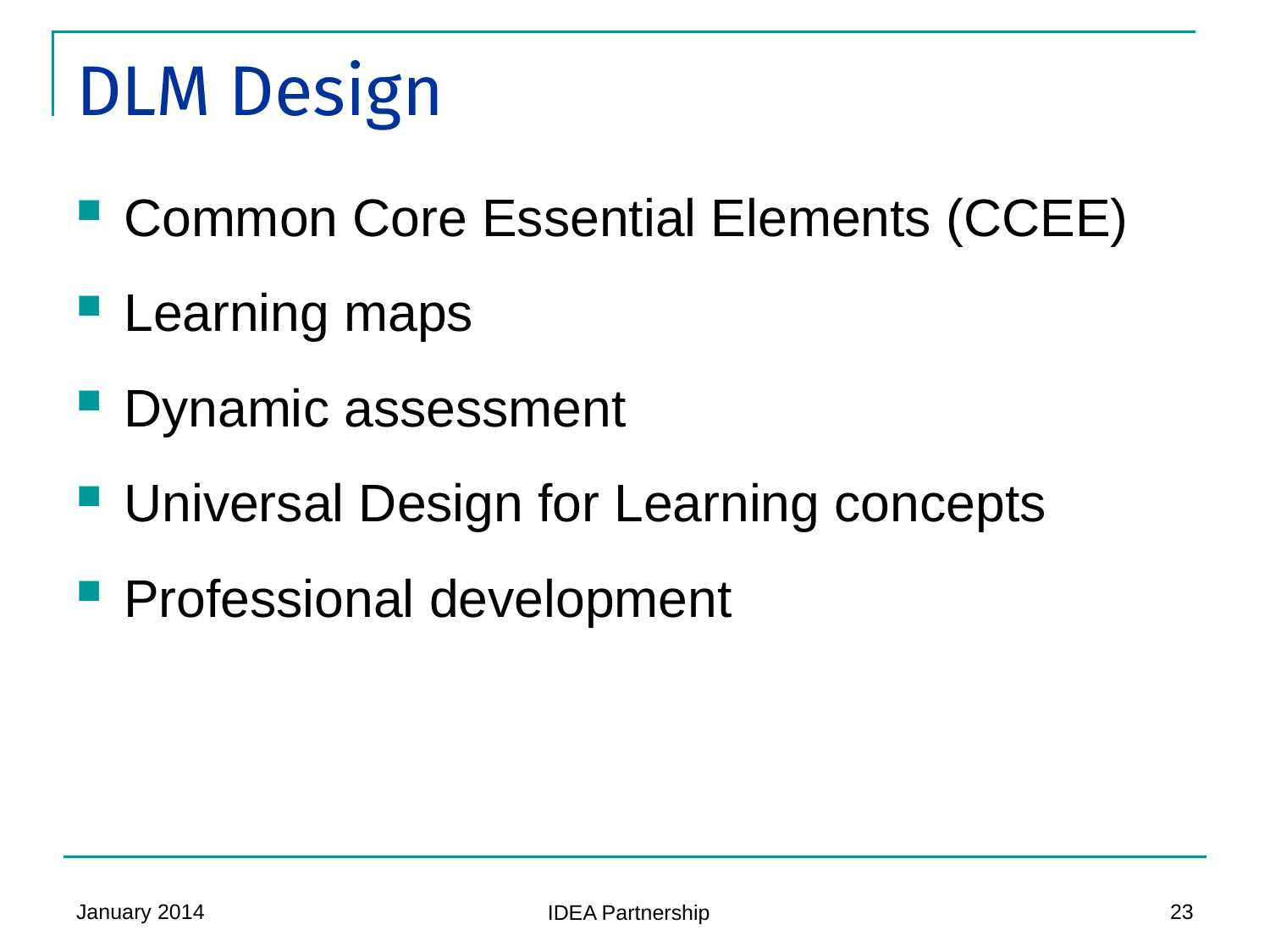

# DLM Design
Common Core Essential Elements (CCEE)
Learning maps
Dynamic assessment
Universal Design for Learning concepts
Professional development

January 2014
23
IDEA Partnership